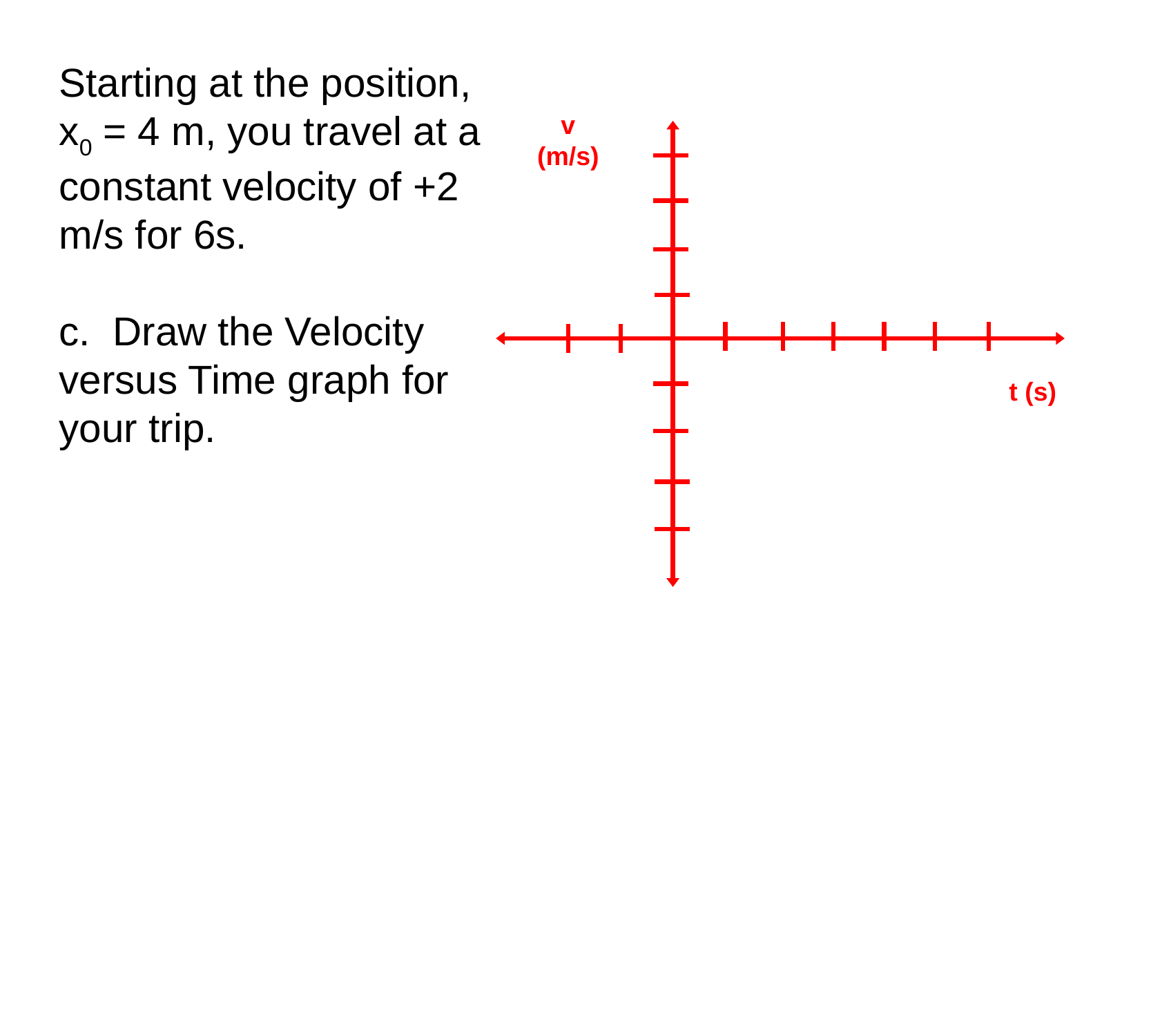

Starting at the position, x0 = 4 m, you travel at a constant velocity of +2 m/s for 6s.

c.  Draw the Velocity versus Time graph for your trip.
v
(m/s)
t (s)